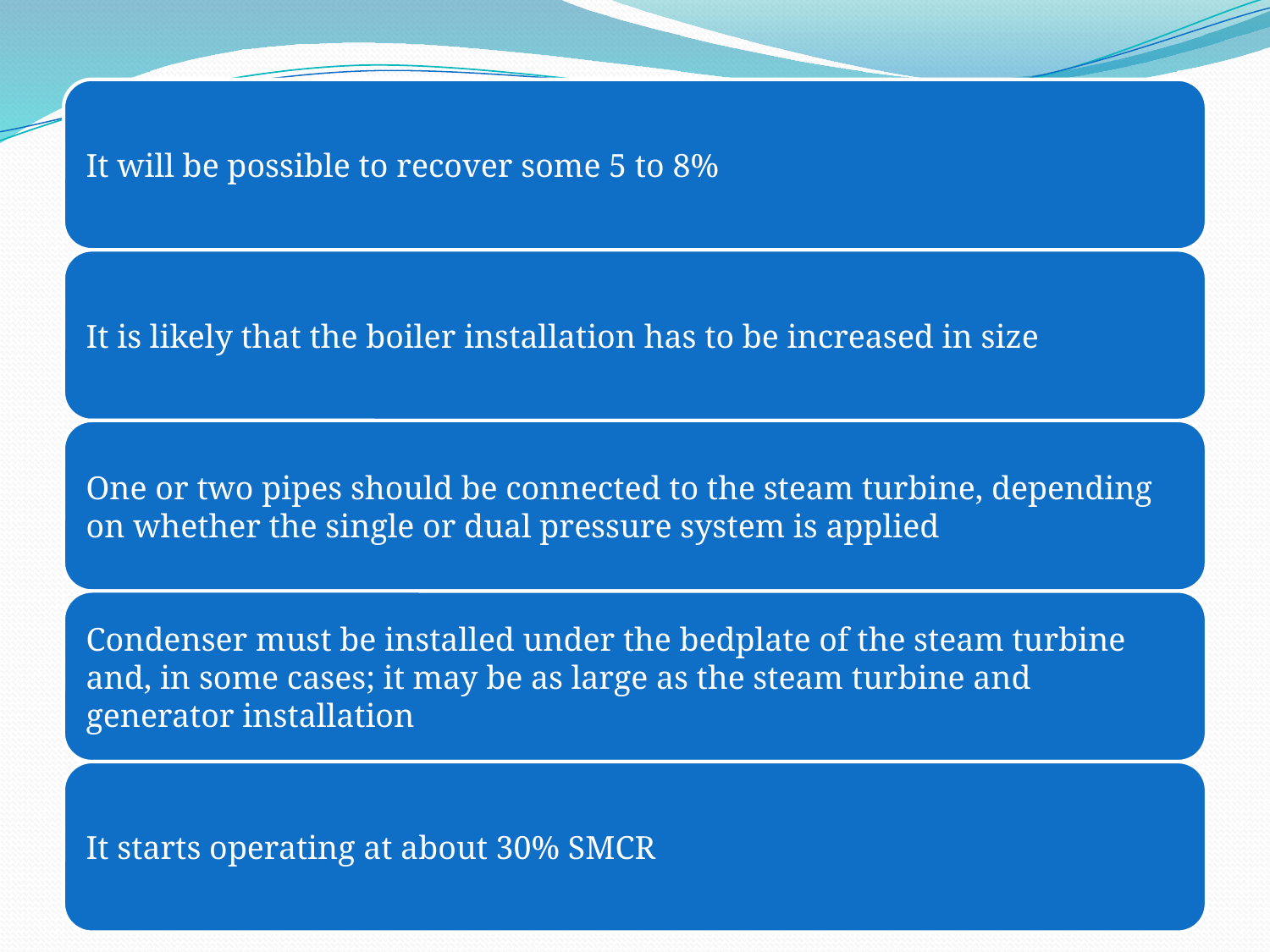

It will be possible to recover some 5 to 8%
It is likely that the boiler installation has to be increased in size
One or two pipes should be connected to the steam turbine, depending on whether the single or dual pressure system is applied
Condenser must be installed under the bedplate of the steam turbine and, in some cases; it may be as large as the steam turbine and generator installation
It starts operating at about 30% SMCR